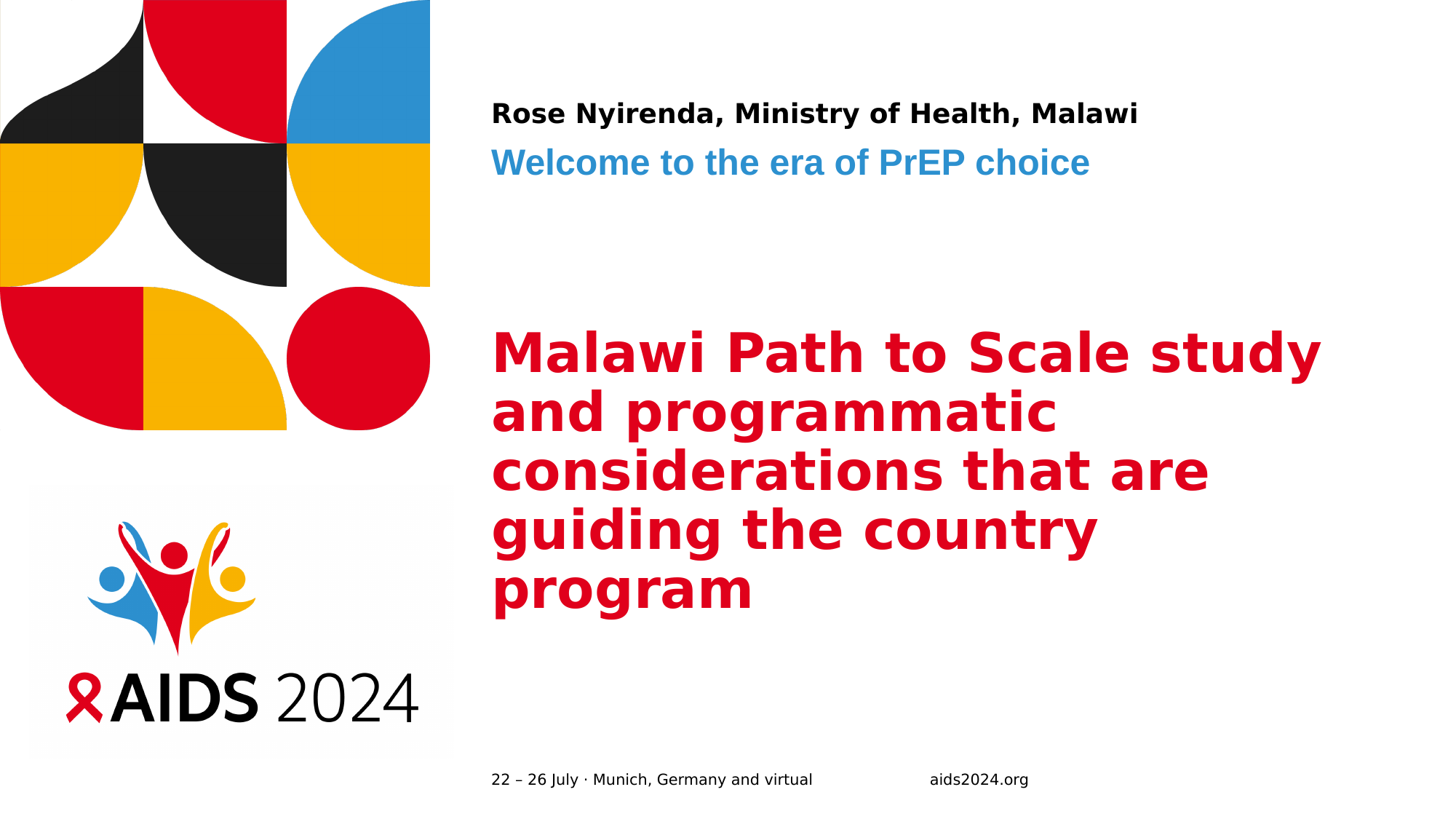

Rose Nyirenda, Ministry of Health, Malawi
Welcome to the era of PrEP choice
# Malawi Path to Scale study and programmatic considerations that are guiding the country program